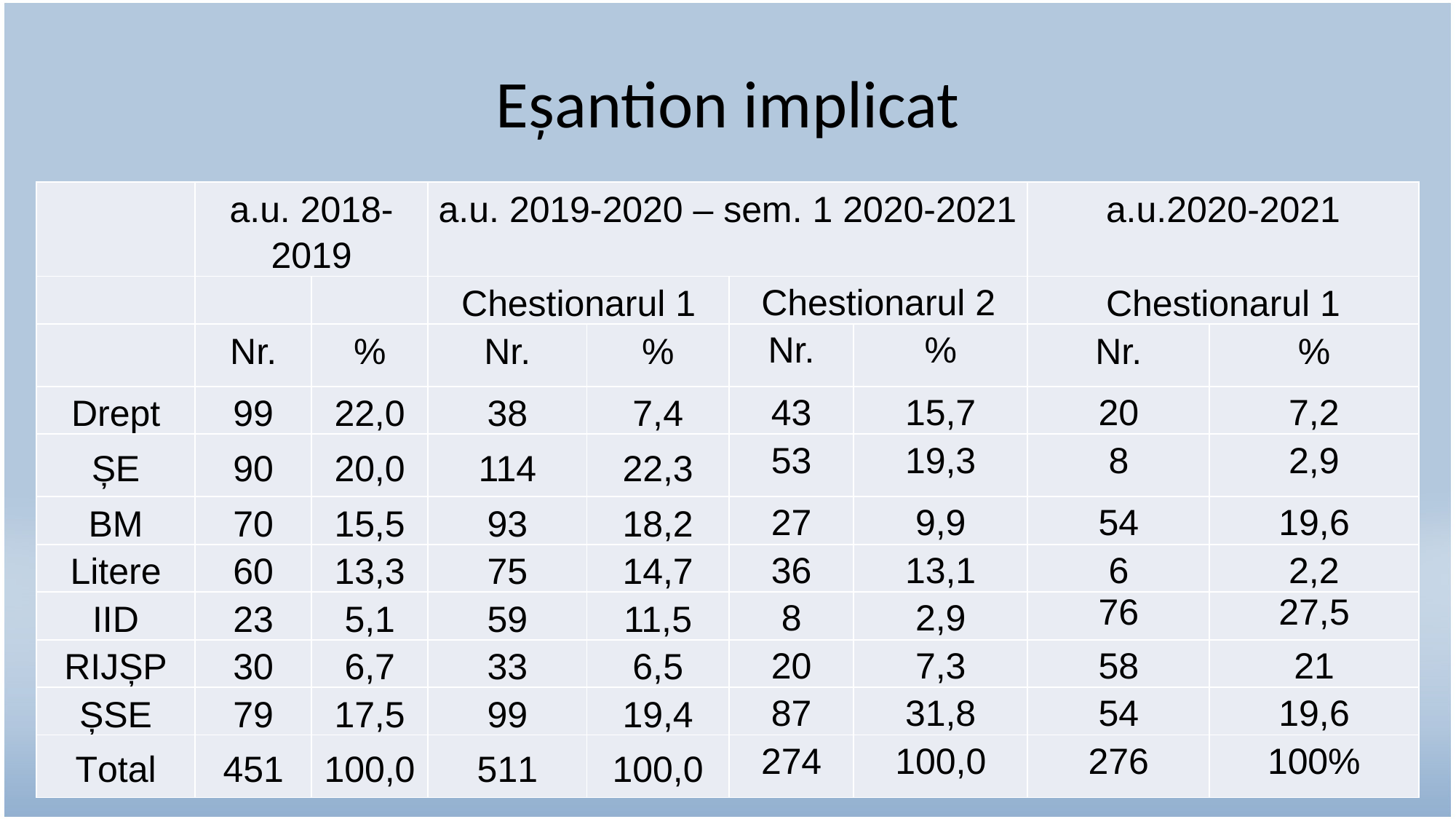

# Eșantion implicat
|  | a.u. 2018-2019 |  | a.u. 2019-2020 – sem. 1 2020-2021 |  |  |  | a.u.2020-2021 |  |
| --- | --- | --- | --- | --- | --- | --- | --- | --- |
|  |  |  | Chestionarul 1 |  | Chestionarul 2 |  | Chestionarul 1 |  |
|  | Nr. | % | Nr. | % | Nr. | % | Nr. | % |
| Drept | 99 | 22,0 | 38 | 7,4 | 43 | 15,7 | 20 | 7,2 |
| ȘE | 90 | 20,0 | 114 | 22,3 | 53 | 19,3 | 8 | 2,9 |
| BM | 70 | 15,5 | 93 | 18,2 | 27 | 9,9 | 54 | 19,6 |
| Litere | 60 | 13,3 | 75 | 14,7 | 36 | 13,1 | 6 | 2,2 |
| IID | 23 | 5,1 | 59 | 11,5 | 8 | 2,9 | 76 | 27,5 |
| RIJȘP | 30 | 6,7 | 33 | 6,5 | 20 | 7,3 | 58 | 21 |
| ȘSE | 79 | 17,5 | 99 | 19,4 | 87 | 31,8 | 54 | 19,6 |
| Total | 451 | 100,0 | 511 | 100,0 | 274 | 100,0 | 276 | 100% |

### Chart: Chestionarul 1 - Facultăți

| Category |
|---|